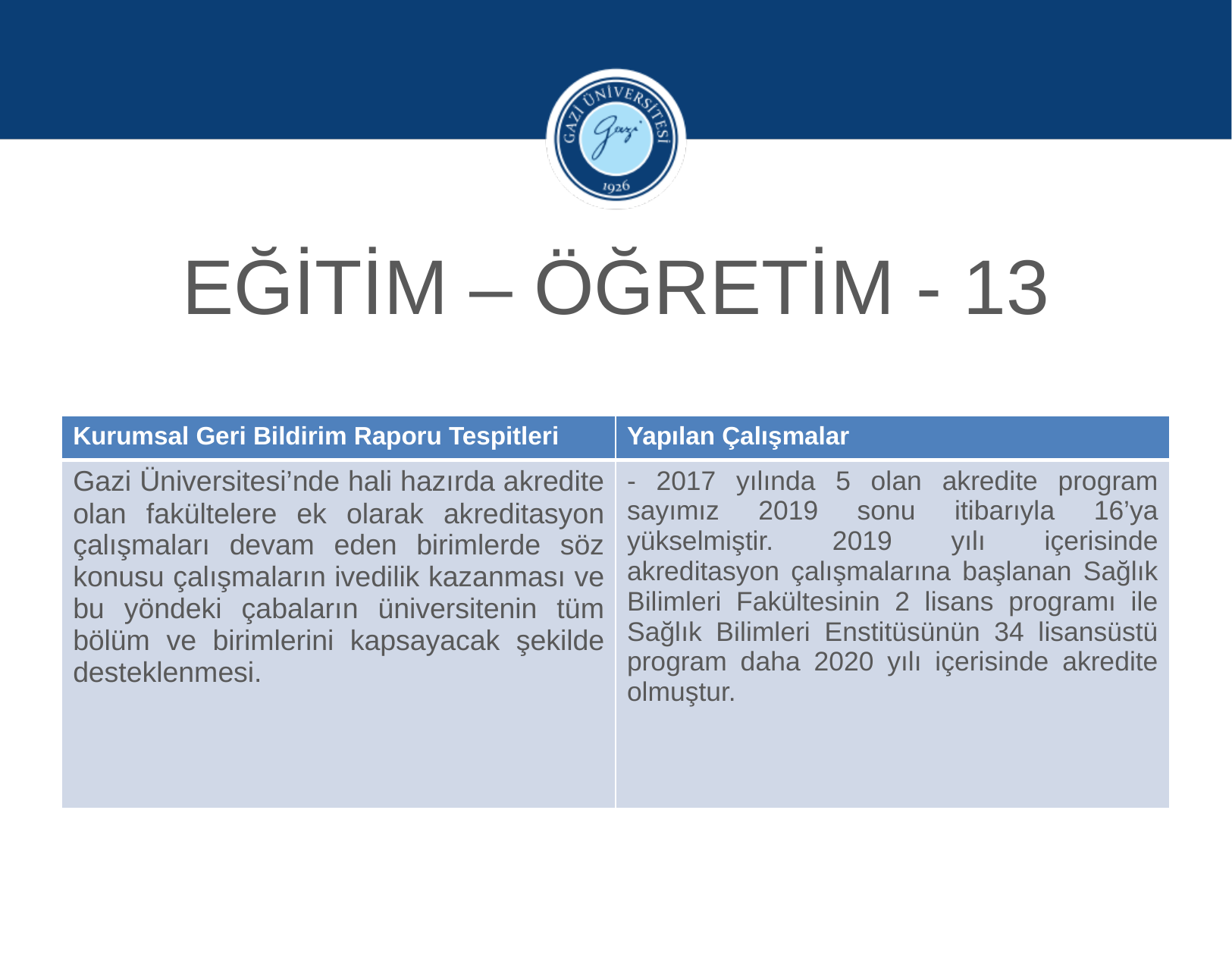

EĞİTİM – ÖĞRETİM - 13
| Kurumsal Geri Bildirim Raporu Tespitleri | Yapılan Çalışmalar |
| --- | --- |
| Gazi Üniversitesi’nde hali hazırda akredite olan fakültelere ek olarak akreditasyon çalışmaları devam eden birimlerde söz konusu çalışmaların ivedilik kazanması ve bu yöndeki çabaların üniversitenin tüm bölüm ve birimlerini kapsayacak şekilde desteklenmesi. | - 2017 yılında 5 olan akredite program sayımız 2019 sonu itibarıyla 16’ya yükselmiştir. 2019 yılı içerisinde akreditasyon çalışmalarına başlanan Sağlık Bilimleri Fakültesinin 2 lisans programı ile Sağlık Bilimleri Enstitüsünün 34 lisansüstü program daha 2020 yılı içerisinde akredite olmuştur. |